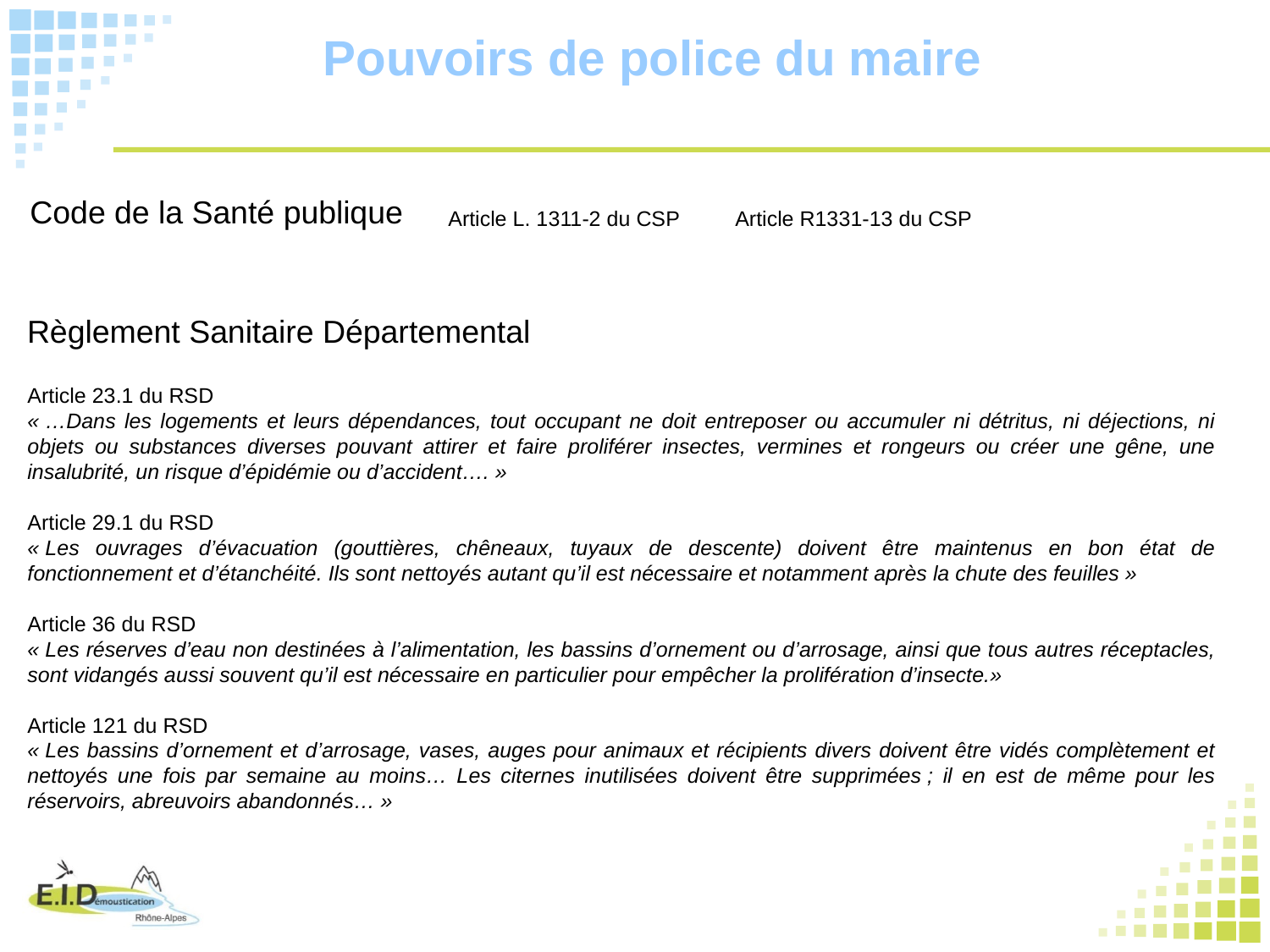

Pouvoirs de police du maire
Code de la Santé publique
Article L. 1311-2 du CSP
Article R1331-13 du CSP
Règlement Sanitaire Départemental
Article 23.1 du RSD
« …Dans les logements et leurs dépendances, tout occupant ne doit entreposer ou accumuler ni détritus, ni déjections, ni objets ou substances diverses pouvant attirer et faire proliférer insectes, vermines et rongeurs ou créer une gêne, une insalubrité, un risque d’épidémie ou d’accident…. »

Article 29.1 du RSD
« Les ouvrages d’évacuation (gouttières, chêneaux, tuyaux de descente) doivent être maintenus en bon état de fonctionnement et d’étanchéité. Ils sont nettoyés autant qu’il est nécessaire et notamment après la chute des feuilles »

Article 36 du RSD
« Les réserves d’eau non destinées à l’alimentation, les bassins d’ornement ou d’arrosage, ainsi que tous autres réceptacles, sont vidangés aussi souvent qu’il est nécessaire en particulier pour empêcher la prolifération d’insecte.»

Article 121 du RSD
« Les bassins d’ornement et d’arrosage, vases, auges pour animaux et récipients divers doivent être vidés complètement et nettoyés une fois par semaine au moins… Les citernes inutilisées doivent être supprimées ; il en est de même pour les réservoirs, abreuvoirs abandonnés… »